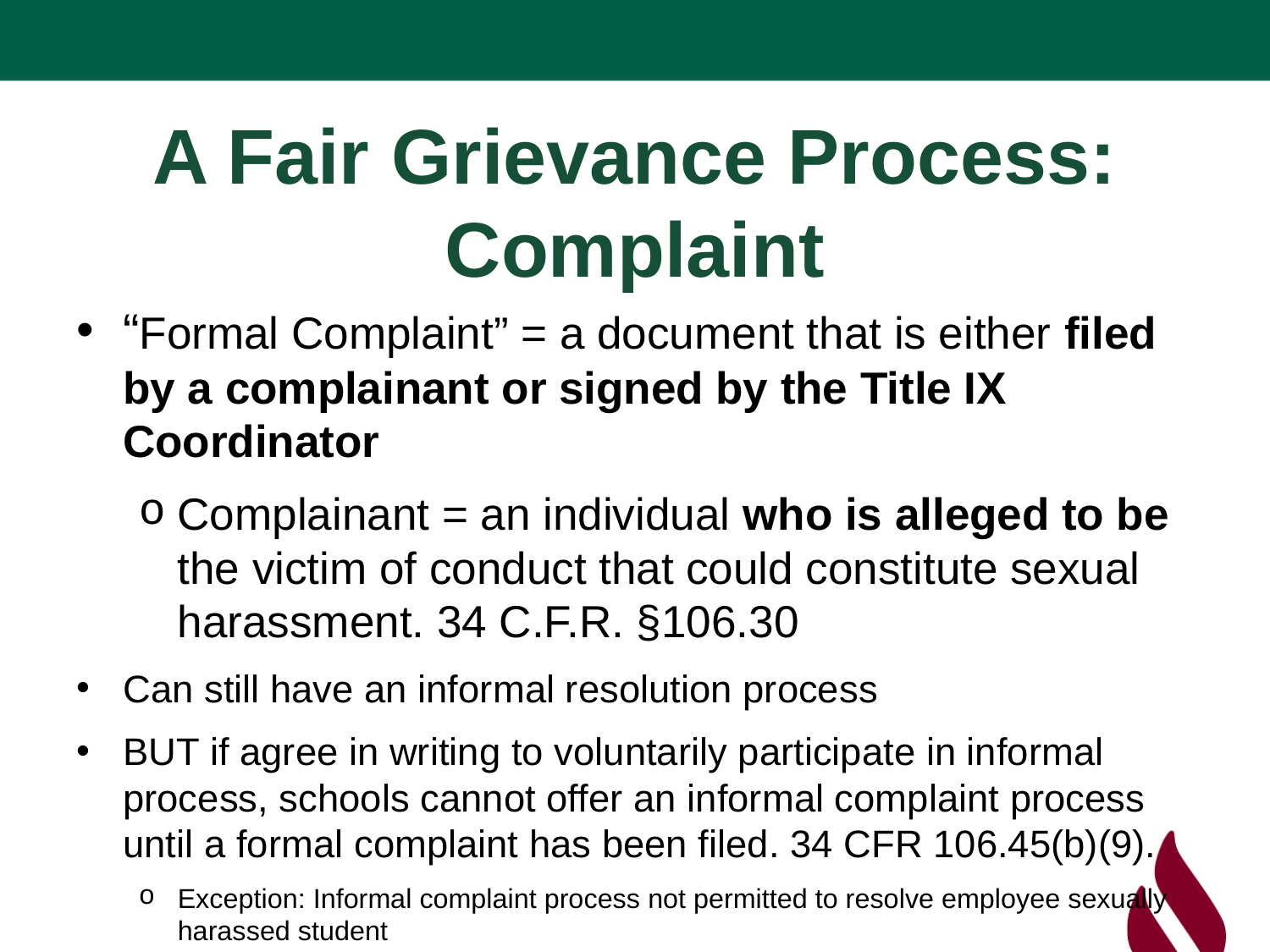

# A Fair Grievance Process: Complaint
“Formal Complaint” = a document that is either filed by a complainant or signed by the Title IX Coordinator
Complainant = an individual who is alleged to be the victim of conduct that could constitute sexual harassment. 34 C.F.R. §106.30
Can still have an informal resolution process
BUT if agree in writing to voluntarily participate in informal process, schools cannot offer an informal complaint process until a formal complaint has been filed. 34 CFR 106.45(b)(9).
Exception: Informal complaint process not permitted to resolve employee sexually harassed student